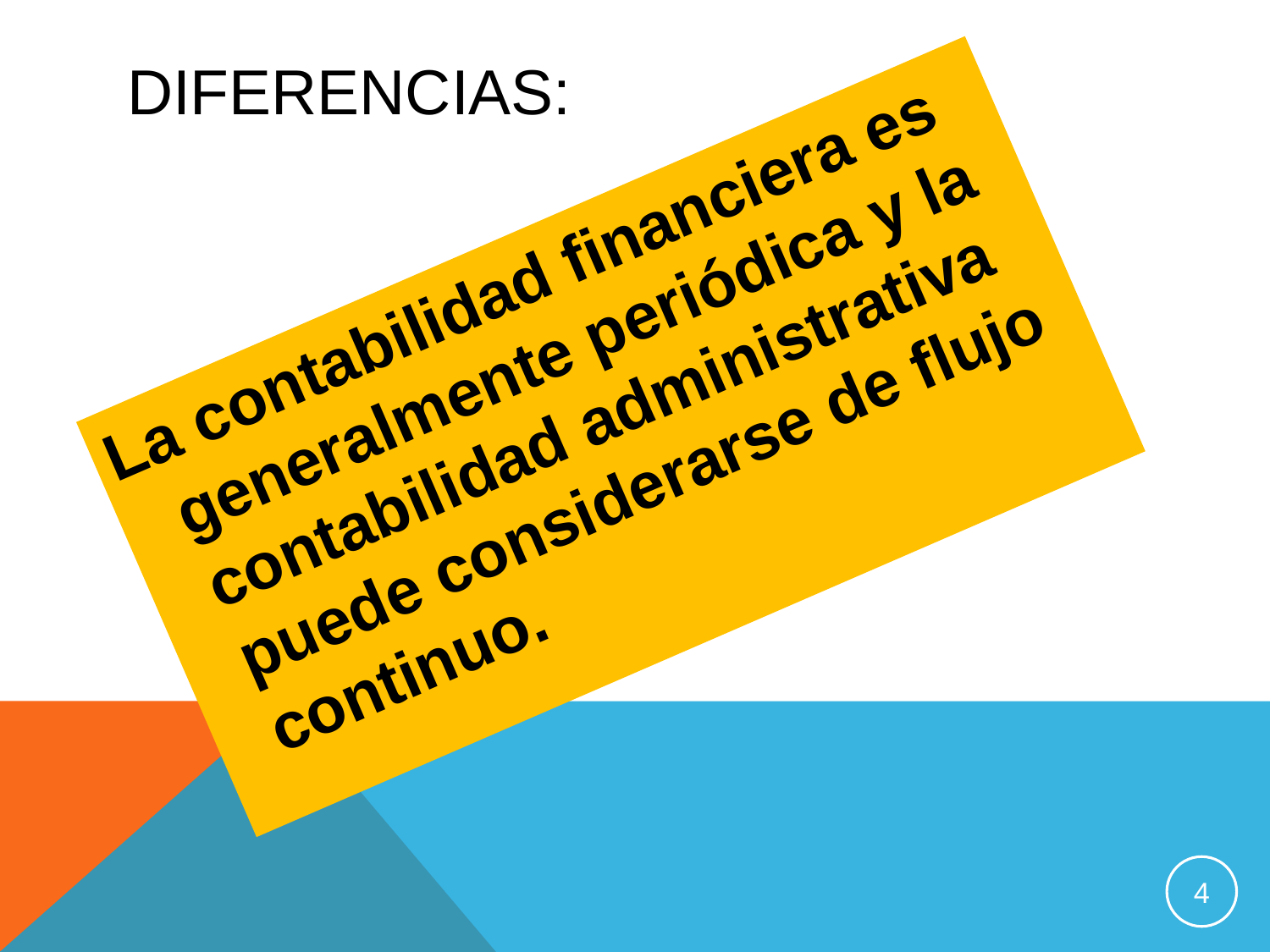

# diferencias:
La contabilidad financiera es generalmente periódica y la contabilidad administrativa puede considerarse de flujo continuo.
4